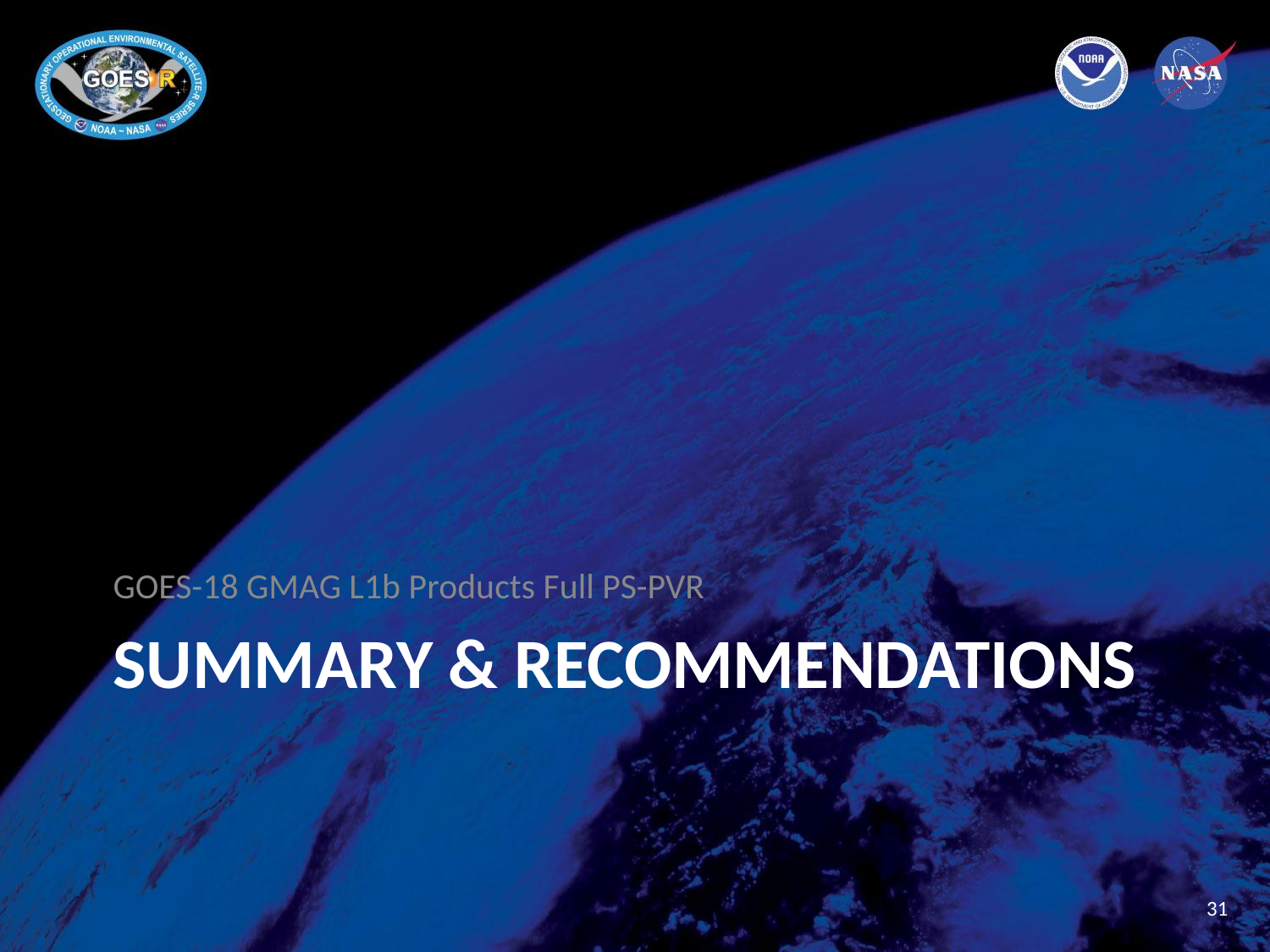

GOES-18 GMAG L1b Products Full PS-PVR
# SUMMARY & RECOMMENDATIONS
31